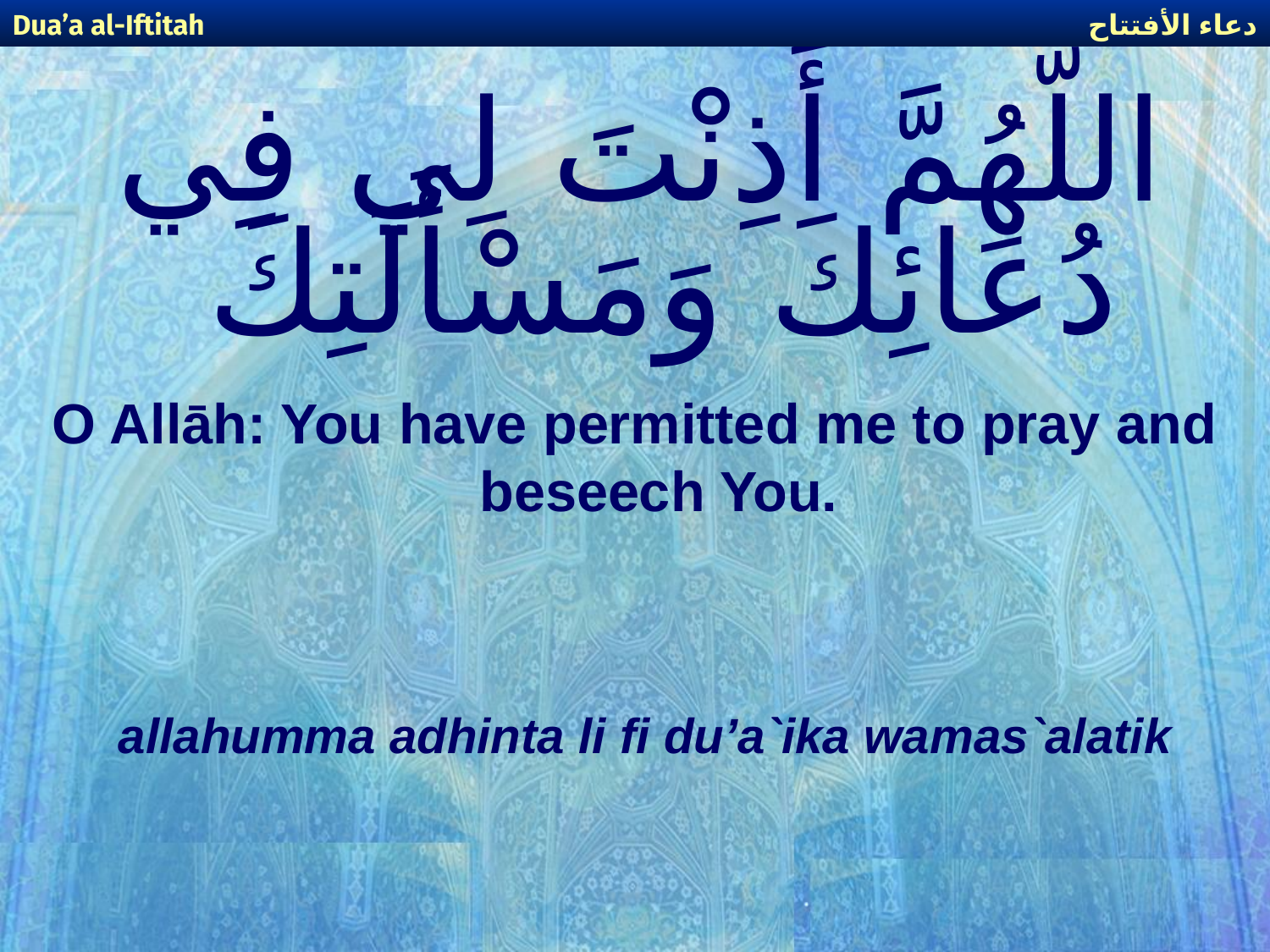

دعاء الأفتتاح
Dua’a al-Iftitah
# اللّهُمَّ أَذِنْتَ لِي فِي دُعَائِكَ وَمَسْأَلَتِكَ
O Allāh: You have permitted me to pray and beseech You.
allahumma adhinta li fi du’a`ika wamas`alatik